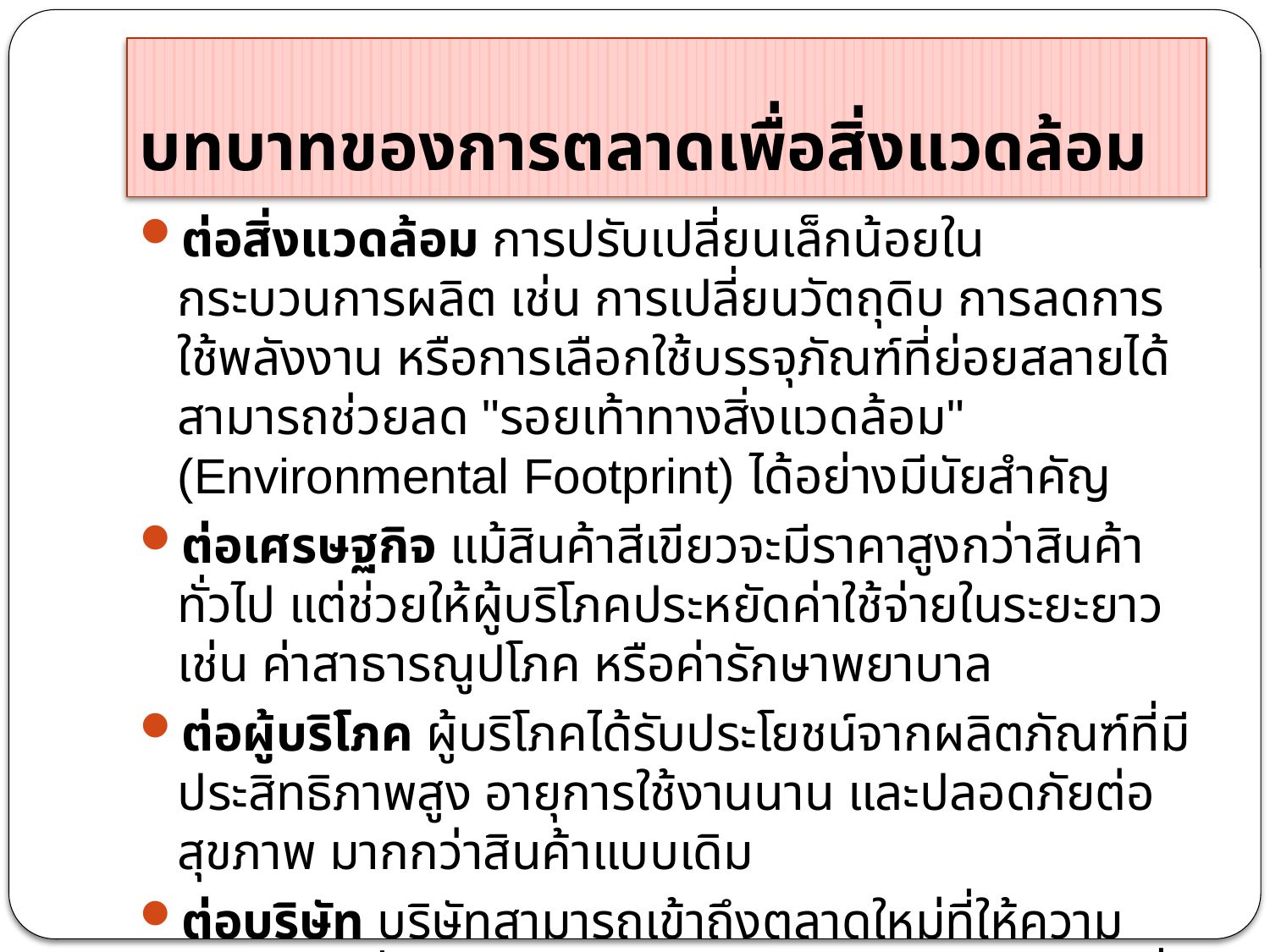

# บทบาทของการตลาดเพื่อสิ่งแวดล้อม
ต่อสิ่งแวดล้อม การปรับเปลี่ยนเล็กน้อยในกระบวนการผลิต เช่น การเปลี่ยนวัตถุดิบ การลดการใช้พลังงาน หรือการเลือกใช้บรรจุภัณฑ์ที่ย่อยสลายได้ สามารถช่วยลด "รอยเท้าทางสิ่งแวดล้อม" (Environmental Footprint) ได้อย่างมีนัยสำคัญ
ต่อเศรษฐกิจ แม้สินค้าสีเขียวจะมีราคาสูงกว่าสินค้าทั่วไป แต่ช่วยให้ผู้บริโภคประหยัดค่าใช้จ่ายในระยะยาว เช่น ค่าสาธารณูปโภค หรือค่ารักษาพยาบาล
ต่อผู้บริโภค ผู้บริโภคได้รับประโยชน์จากผลิตภัณฑ์ที่มี ประสิทธิภาพสูง อายุการใช้งานนาน และปลอดภัยต่อสุขภาพ มากกว่าสินค้าแบบเดิม
ต่อบริษัท บริษัทสามารถเข้าถึงตลาดใหม่ที่ให้ความสำคัญกับสิ่งแวดล้อม และยังเสริมสร้างภาพลักษณ์ที่ดีต่อสาธารณะ และเพิ่มความภักดีของลูกค้าในระยะยาว